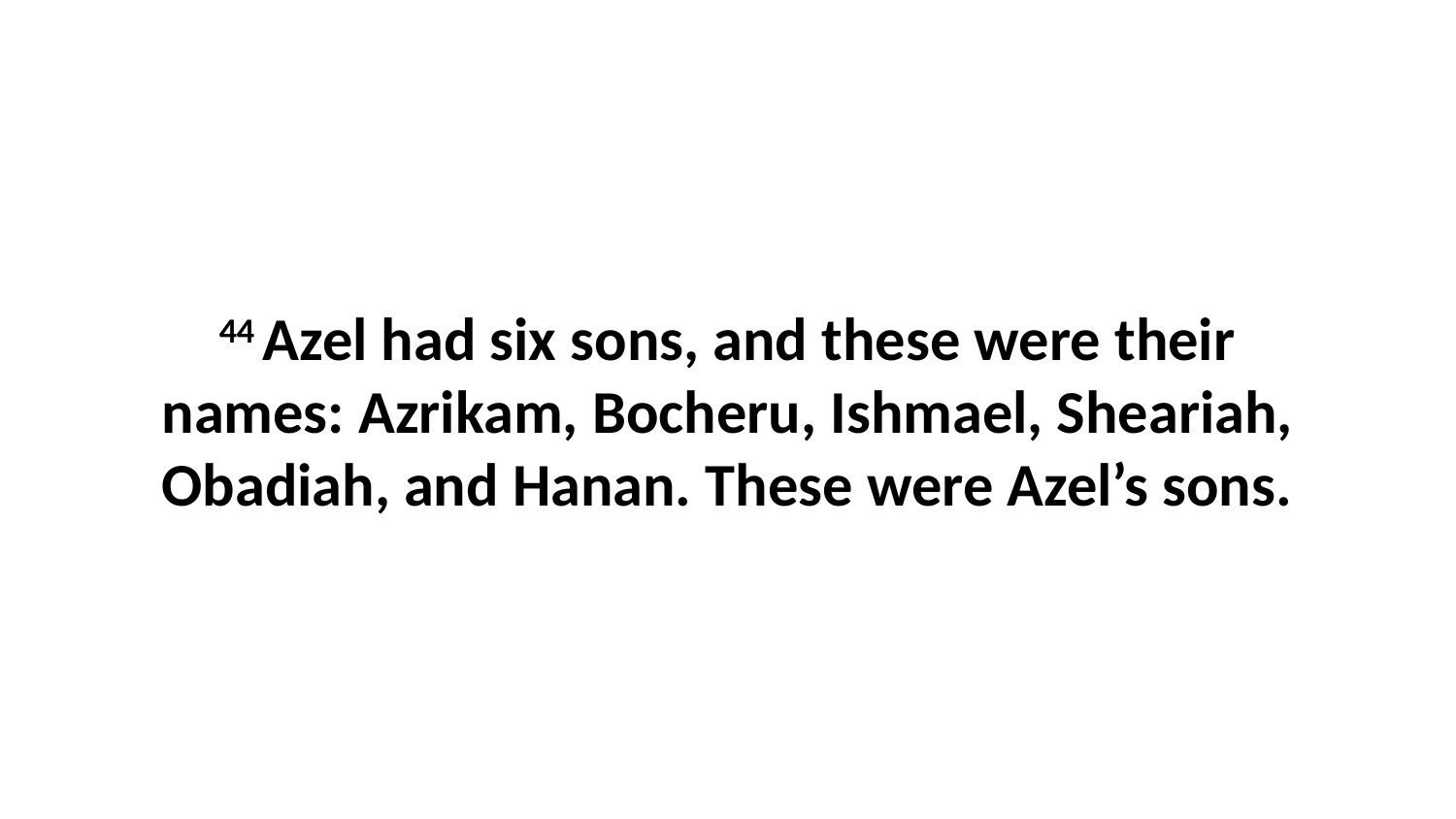

44 Azel had six sons, and these were their names: Azrikam, Bocheru, Ishmael, Sheariah, Obadiah, and Hanan. These were Azel’s sons.